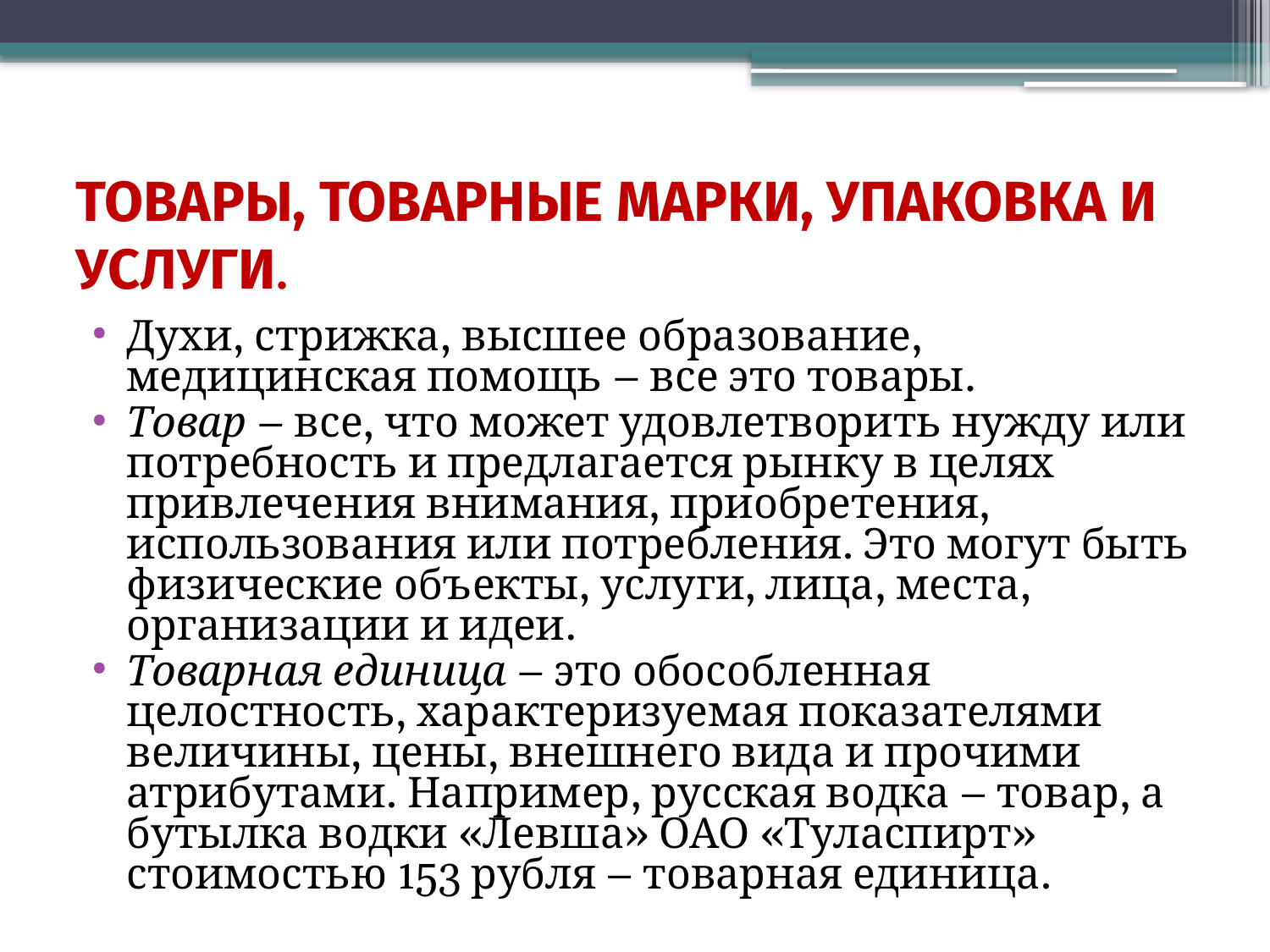

# ТОВАРЫ, ТОВАРНЫЕ МАРКИ, УПАКОВКА И УСЛУГИ.
Духи, стрижка, высшее образование, медицинская помощь – все это товары.
Товар – все, что может удовлетворить нужду или потребность и предлагается рынку в целях привлечения внимания, приобретения, использования или потребления. Это могут быть физические объекты, услуги, лица, места, организации и идеи.
Товарная единица – это обособленная целостность, характеризуемая показателями величины, цены, внешнего вида и прочими атрибутами. Например, русская водка – товар, а бутылка водки «Левша» ОАО «Туласпирт» стоимостью 153 рубля – товарная единица.